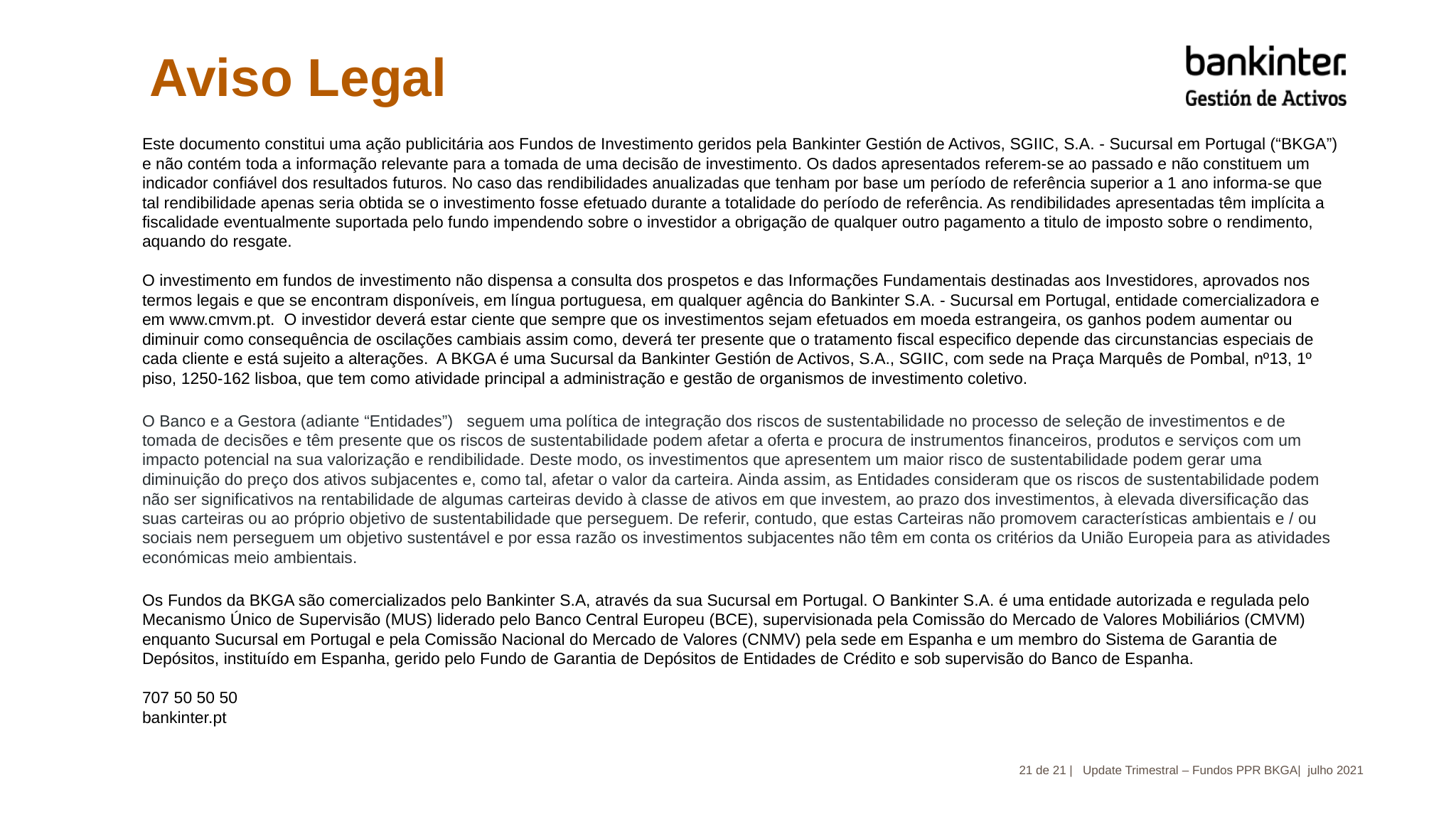

Aviso Legal
Este documento constitui uma ação publicitária aos Fundos de Investimento geridos pela Bankinter Gestión de Activos, SGIIC, S.A. - Sucursal em Portugal (“BKGA”) e não contém toda a informação relevante para a tomada de uma decisão de investimento. Os dados apresentados referem-se ao passado e não constituem um indicador confiável dos resultados futuros. No caso das rendibilidades anualizadas que tenham por base um período de referência superior a 1 ano informa-se que tal rendibilidade apenas seria obtida se o investimento fosse efetuado durante a totalidade do período de referência. As rendibilidades apresentadas têm implícita a fiscalidade eventualmente suportada pelo fundo impendendo sobre o investidor a obrigação de qualquer outro pagamento a titulo de imposto sobre o rendimento, aquando do resgate.

O investimento em fundos de investimento não dispensa a consulta dos prospetos e das Informações Fundamentais destinadas aos Investidores, aprovados nos termos legais e que se encontram disponíveis, em língua portuguesa, em qualquer agência do Bankinter S.A. - Sucursal em Portugal, entidade comercializadora e em www.cmvm.pt.  O investidor deverá estar ciente que sempre que os investimentos sejam efetuados em moeda estrangeira, os ganhos podem aumentar ou diminuir como consequência de oscilações cambiais assim como, deverá ter presente que o tratamento fiscal especifico depende das circunstancias especiais de cada cliente e está sujeito a alterações.  A BKGA é uma Sucursal da Bankinter Gestión de Activos, S.A., SGIIC, com sede na Praça Marquês de Pombal, nº13, 1º piso, 1250-162 lisboa, que tem como atividade principal a administração e gestão de organismos de investimento coletivo.

O Banco e a Gestora (adiante “Entidades”)   seguem uma política de integração dos riscos de sustentabilidade no processo de seleção de investimentos e de tomada de decisões e têm presente que os riscos de sustentabilidade podem afetar a oferta e procura de instrumentos financeiros, produtos e serviços com um impacto potencial na sua valorização e rendibilidade. Deste modo, os investimentos que apresentem um maior risco de sustentabilidade podem gerar uma diminuição do preço dos ativos subjacentes e, como tal, afetar o valor da carteira. Ainda assim, as Entidades consideram que os riscos de sustentabilidade podem não ser significativos na rentabilidade de algumas carteiras devido à classe de ativos em que investem, ao prazo dos investimentos, à elevada diversificação das suas carteiras ou ao próprio objetivo de sustentabilidade que perseguem. De referir, contudo, que estas Carteiras não promovem características ambientais e / ou sociais nem perseguem um objetivo sustentável e por essa razão os investimentos subjacentes não têm em conta os critérios da União Europeia para as atividades económicas meio ambientais.

Os Fundos da BKGA são comercializados pelo Bankinter S.A, através da sua Sucursal em Portugal. O Bankinter S.A. é uma entidade autorizada e regulada pelo Mecanismo Único de Supervisão (MUS) liderado pelo Banco Central Europeu (BCE), supervisionada pela Comissão do Mercado de Valores Mobiliários (CMVM) enquanto Sucursal em Portugal e pela Comissão Nacional do Mercado de Valores (CNMV) pela sede em Espanha e um membro do Sistema de Garantia de Depósitos, instituído em Espanha, gerido pelo Fundo de Garantia de Depósitos de Entidades de Crédito e sob supervisão do Banco de Espanha.

707 50 50 50
bankinter.pt